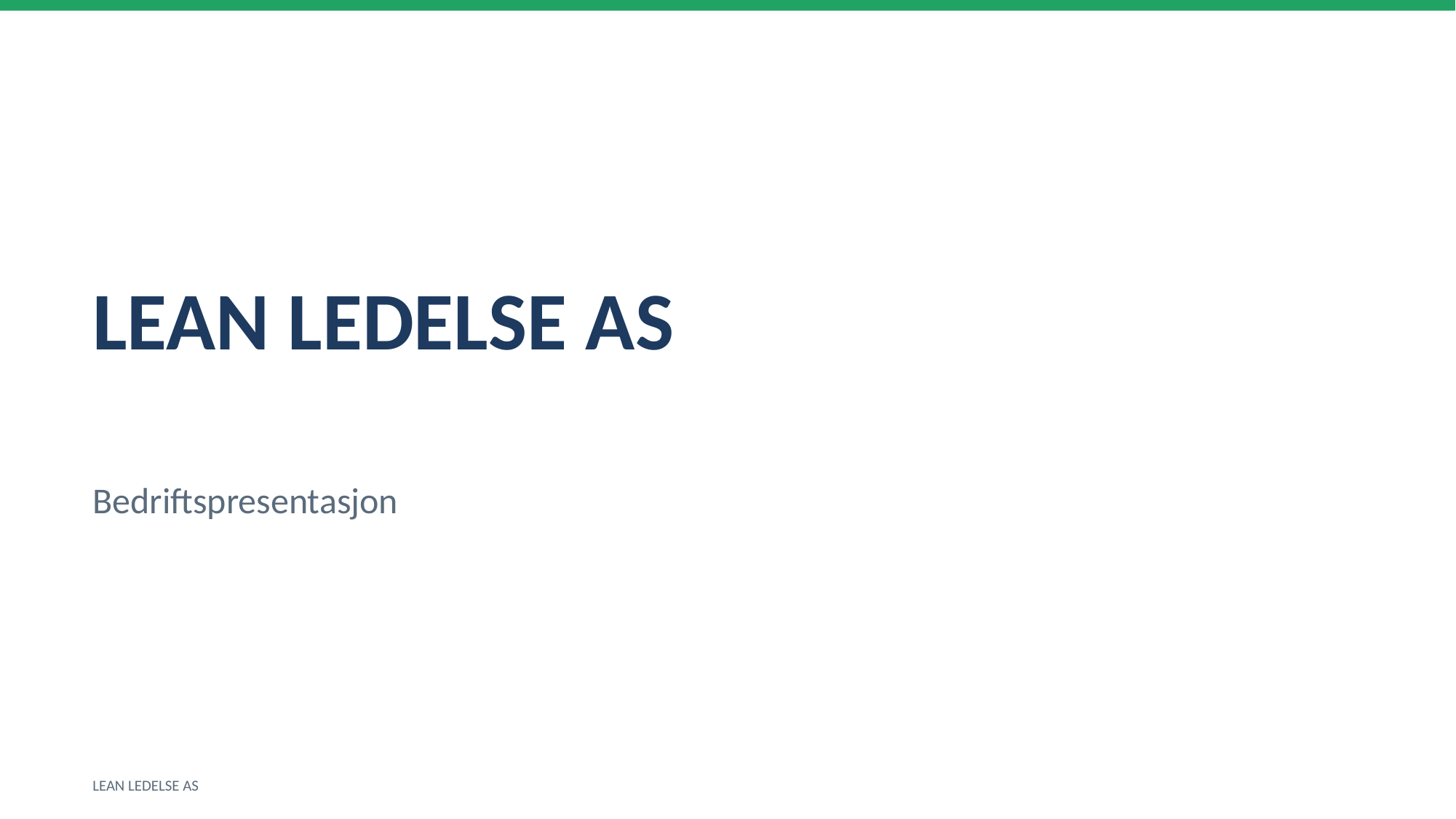

LEAN LEDELSE AS
Bedriftspresentasjon
LEAN LEDELSE AS